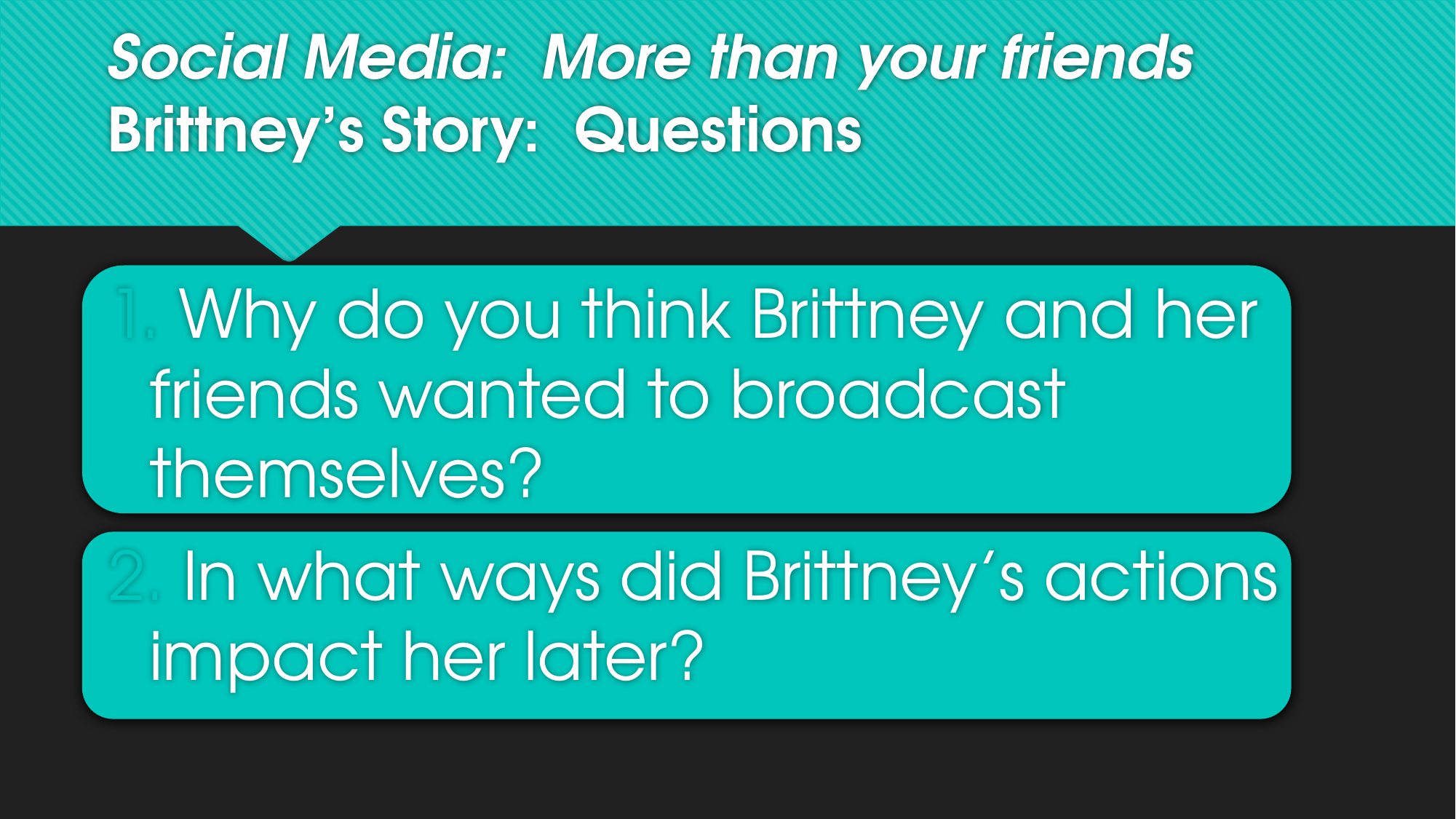

# Social Media:  More than your friends Brittney’s Story:  Questions

 Why do you think Brittney and her friends wanted to broadcast themselves?
 In what ways did Brittney’s actions impact her later?